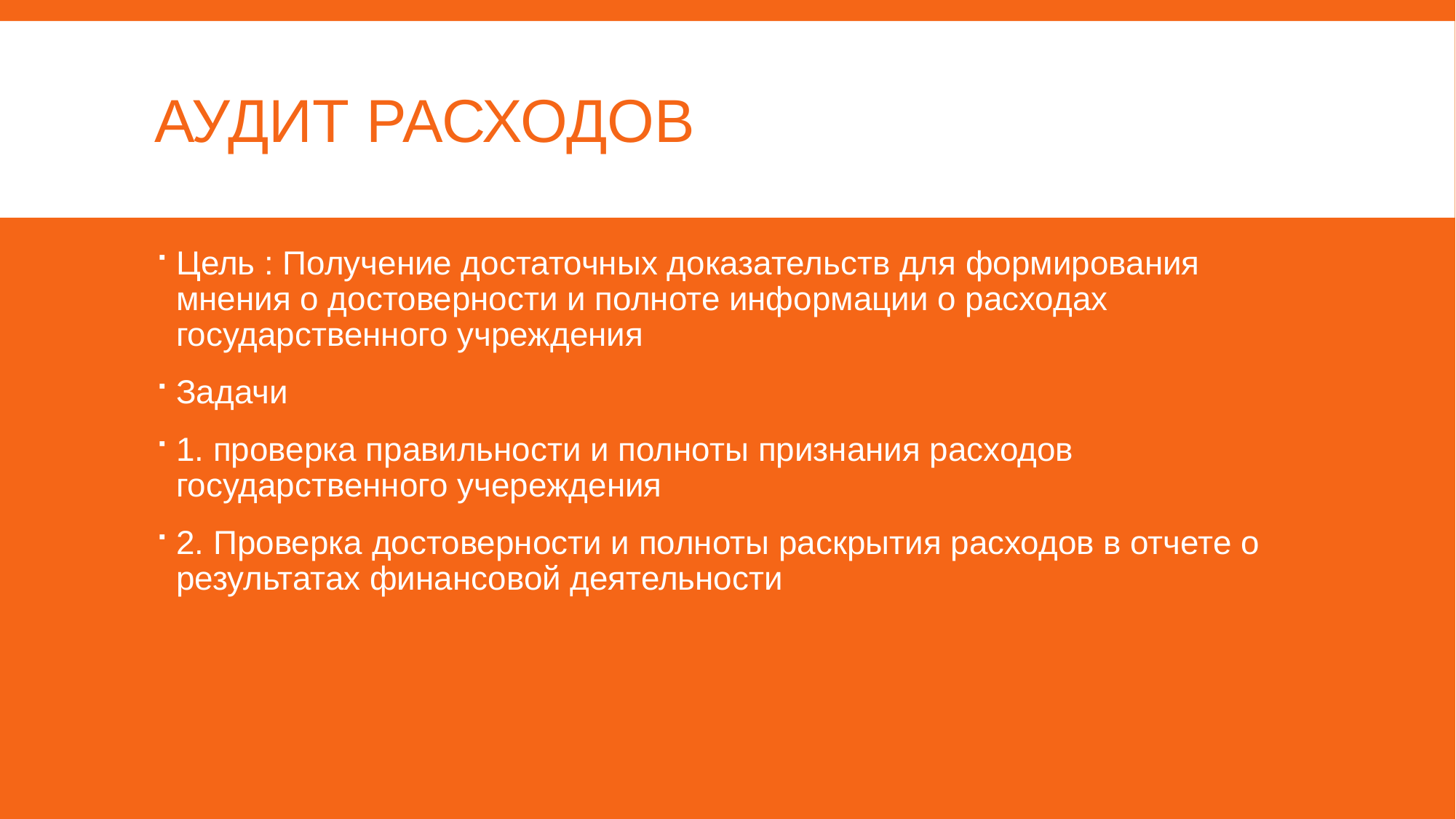

# Аудит расходов
Цель : Получение достаточных доказательств для формирования мнения о достоверности и полноте информации о расходах государственного учреждения
Задачи
1. проверка правильности и полноты признания расходов государственного учереждения
2. Проверка достоверности и полноты раскрытия расходов в отчете о результатах финансовой деятельности